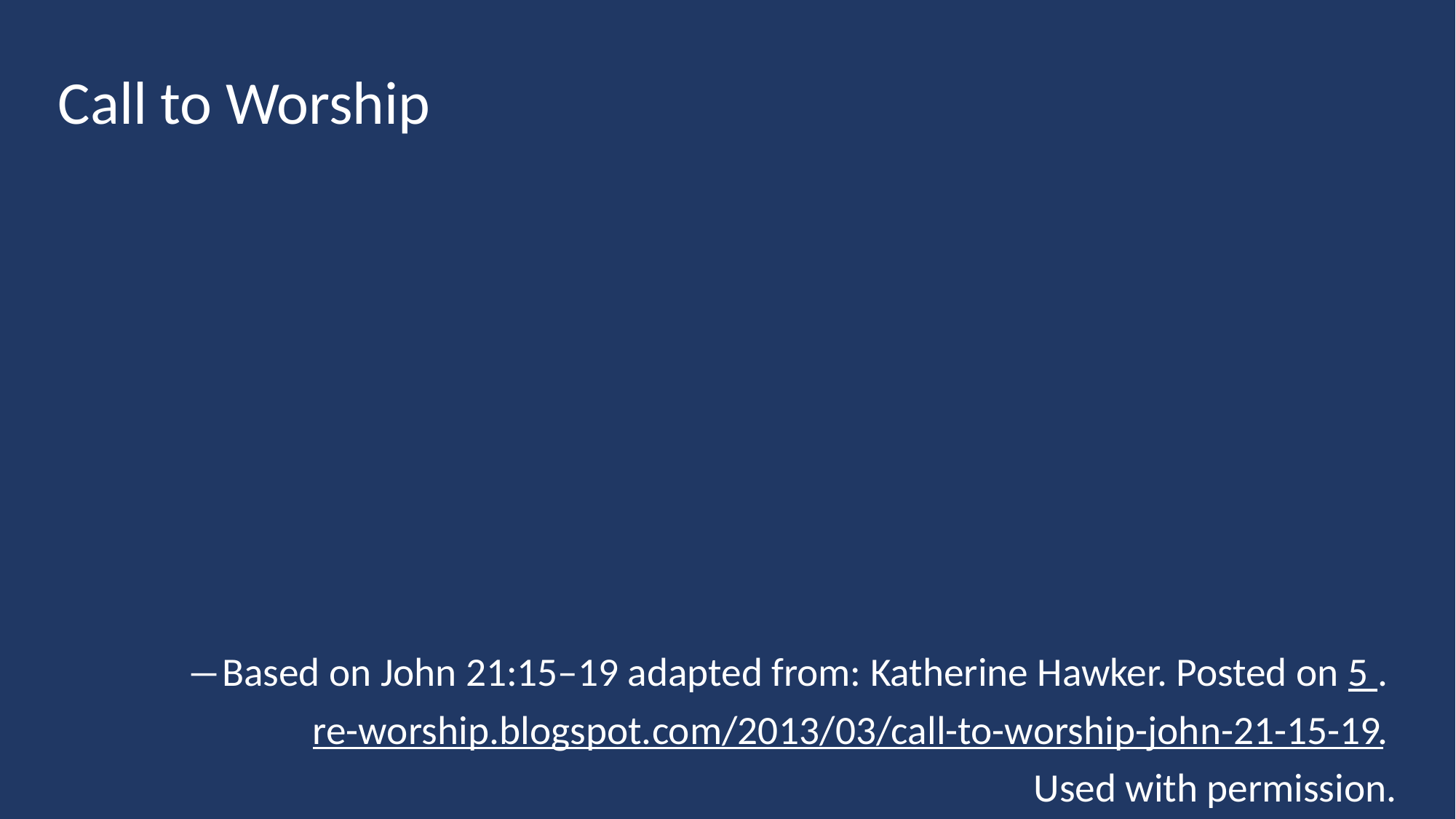

Call to Worship

―Based on John 21:15–19 adapted from: Katherine Hawker. Posted on 5 .
re-worship.blogspot.com/2013/03/call-to-worship-john-21-15-19.
Used with permission.